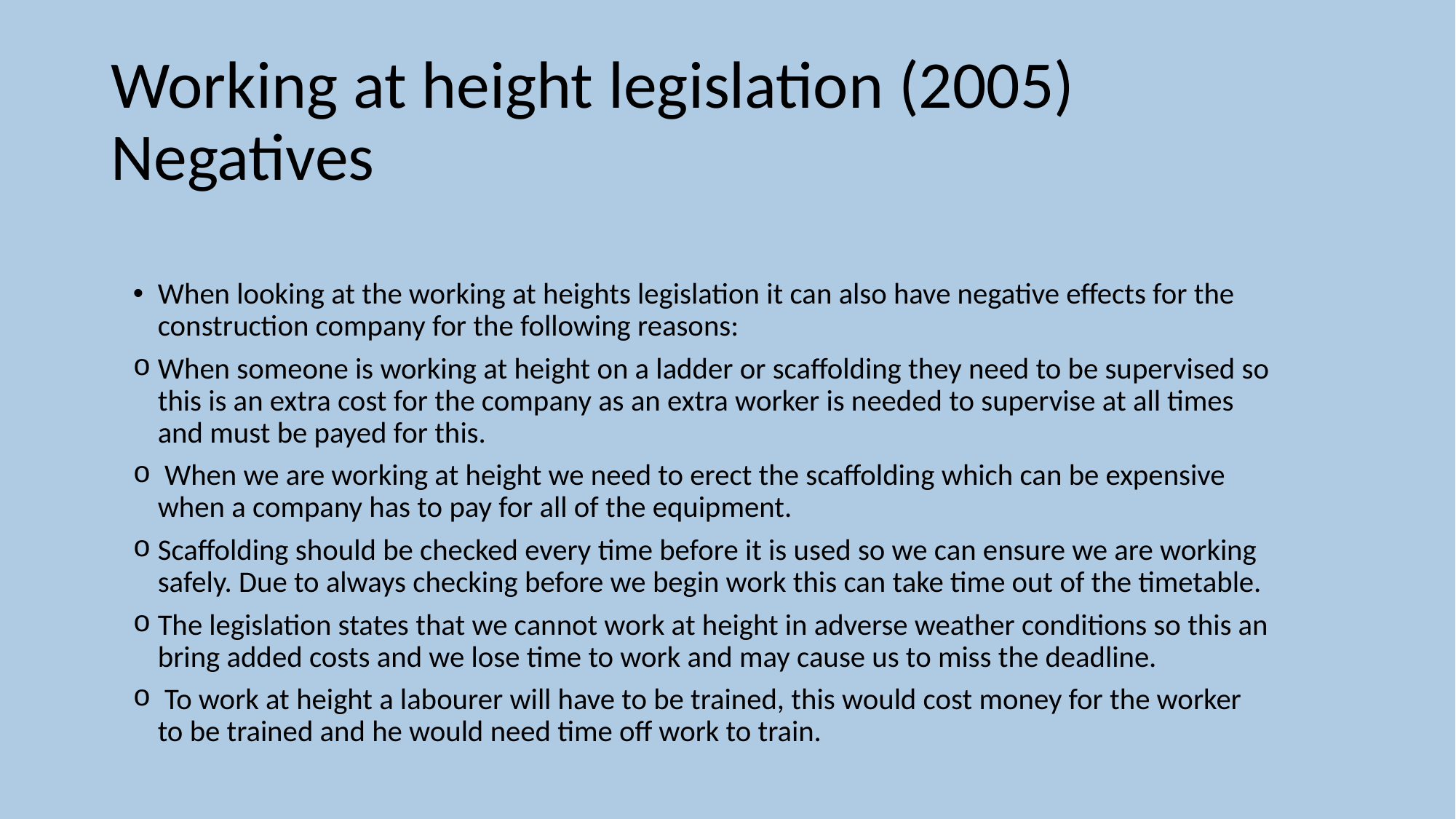

# Working at height legislation (2005) Negatives
When looking at the working at heights legislation it can also have negative effects for the construction company for the following reasons:
When someone is working at height on a ladder or scaffolding they need to be supervised so this is an extra cost for the company as an extra worker is needed to supervise at all times and must be payed for this.
 When we are working at height we need to erect the scaffolding which can be expensive when a company has to pay for all of the equipment.
Scaffolding should be checked every time before it is used so we can ensure we are working safely. Due to always checking before we begin work this can take time out of the timetable.
The legislation states that we cannot work at height in adverse weather conditions so this an bring added costs and we lose time to work and may cause us to miss the deadline.
 To work at height a labourer will have to be trained, this would cost money for the worker to be trained and he would need time off work to train.